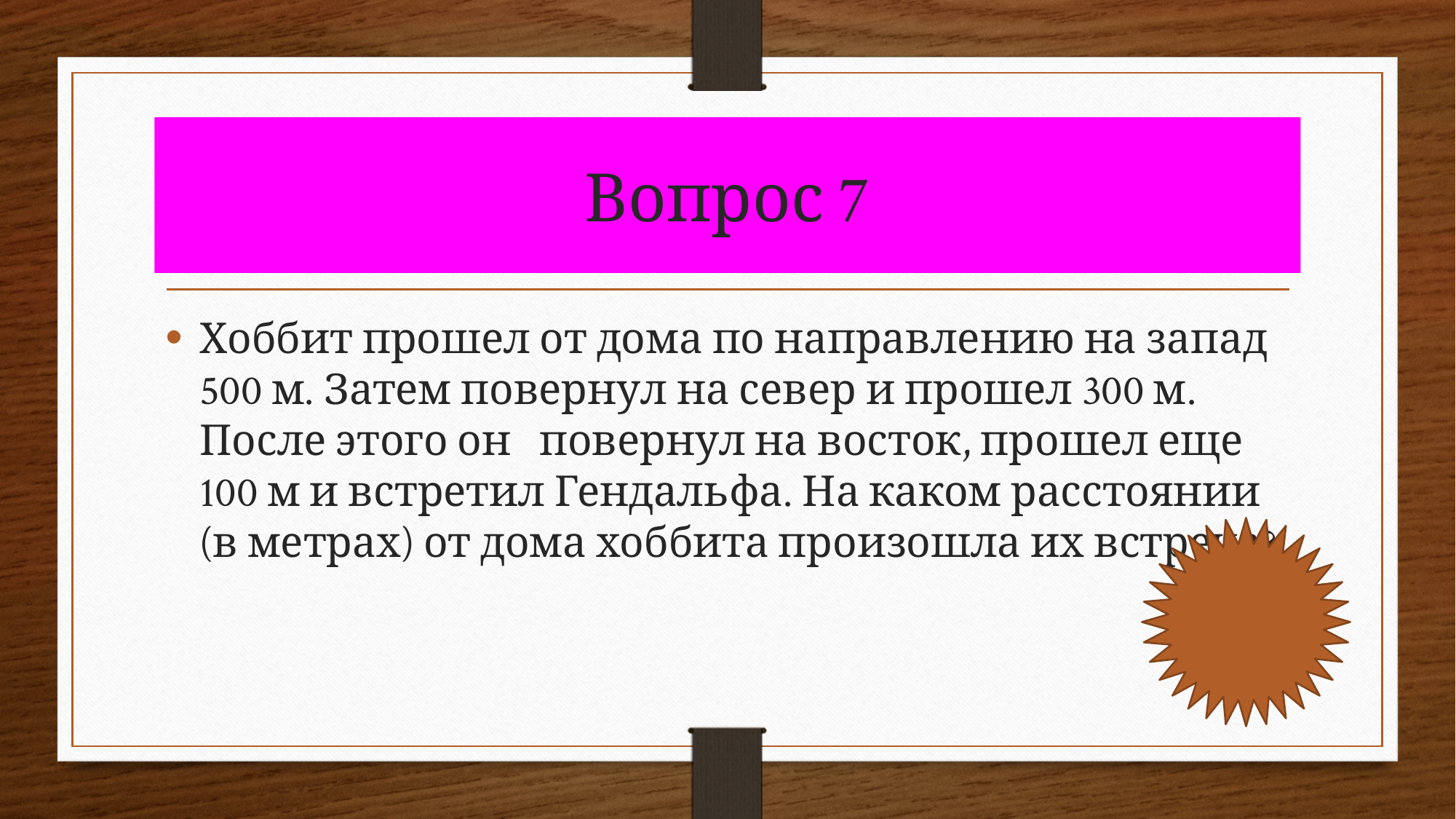

# Вопрос 7
Хоббит про­шел от дома по на­прав­ле­нию на запад 500 м. Затем по­вер­ну­л на север и про­шел 300 м. После этого он   по­вер­ну­л на во­сток, про­шел еще 100 м и встретил Гендальфа. На каком рас­сто­я­нии (в мет­рах) от дома хоббита произошла их встреча?